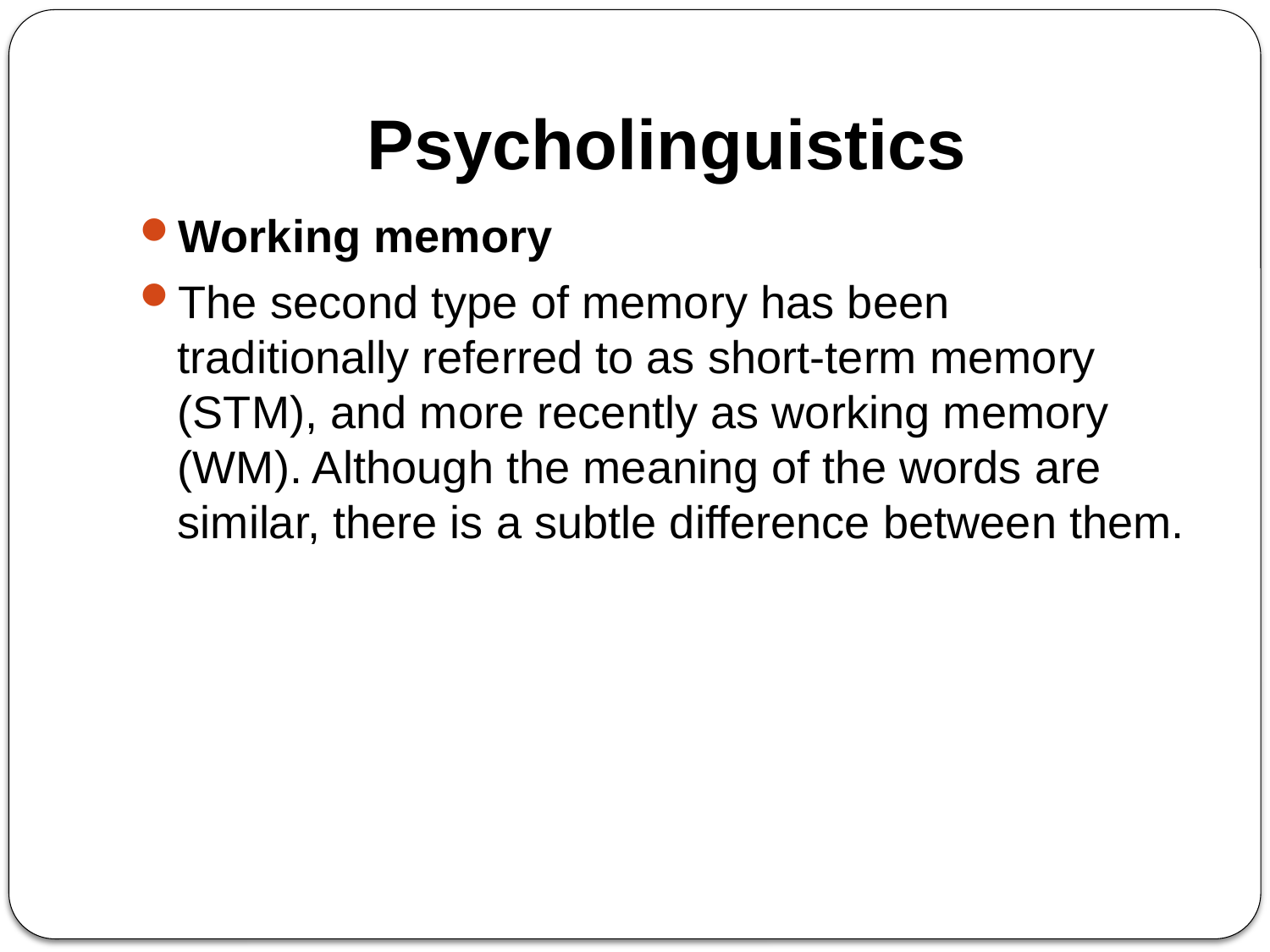

# Psycholinguistics
Working memory
The second type of memory has been traditionally referred to as short-term memory (STM), and more recently as working memory (WM). Although the meaning of the words are similar, there is a subtle difference between them.